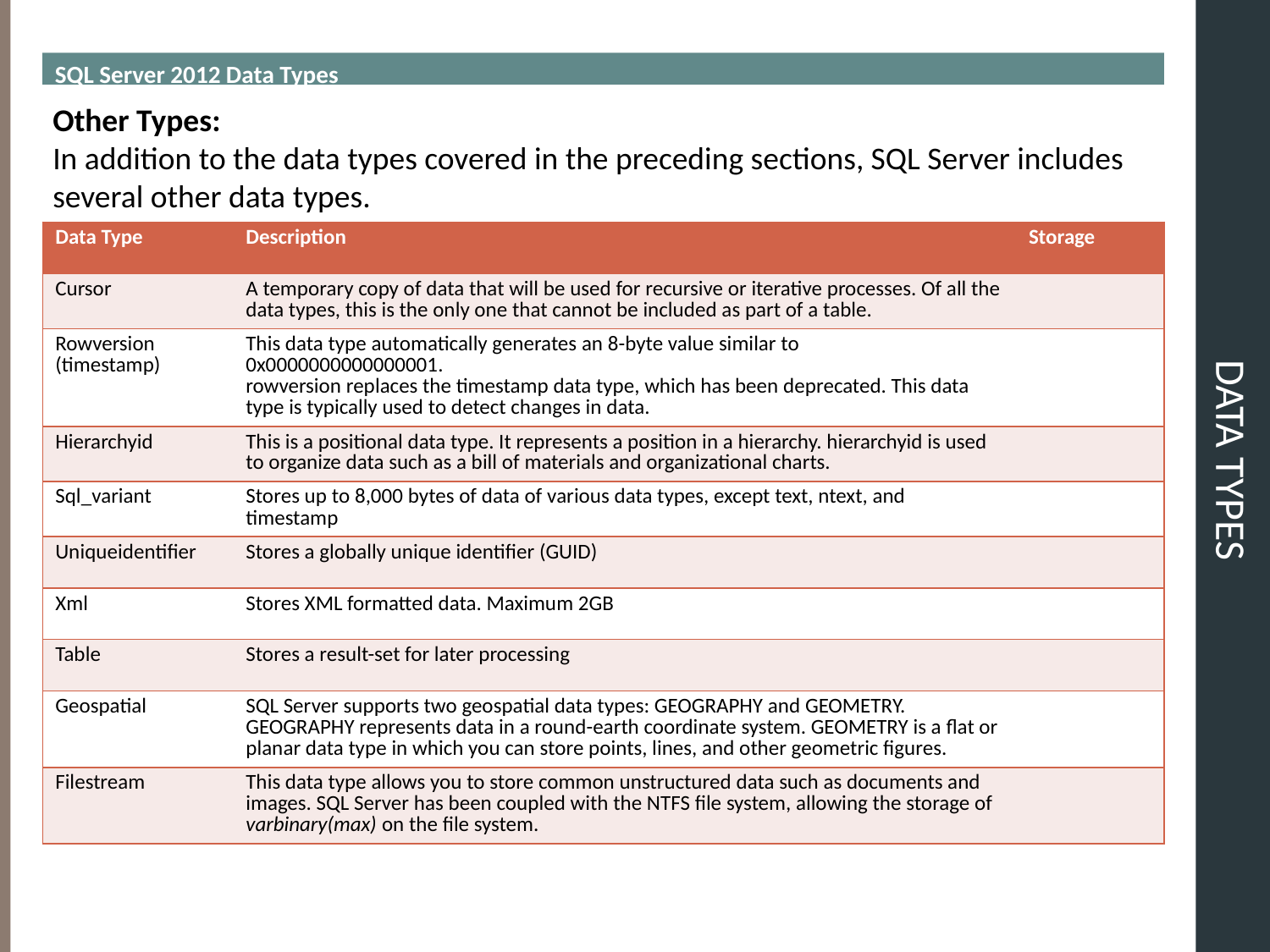

SQL Server 2012 Data Types
# DATA TYPES
Other Types:
In addition to the data types covered in the preceding sections, SQL Server includes several other data types.
| Data Type | Description | Storage |
| --- | --- | --- |
| Cursor | A temporary copy of data that will be used for recursive or iterative processes. Of all the data types, this is the only one that cannot be included as part of a table. |  |
| Rowversion (timestamp) | This data type automatically generates an 8-byte value similar to 0x0000000000000001. rowversion replaces the timestamp data type, which has been deprecated. This data type is typically used to detect changes in data. |  |
| Hierarchyid | This is a positional data type. It represents a position in a hierarchy. hierarchyid is used to organize data such as a bill of materials and organizational charts. |  |
| Sql\_variant | Stores up to 8,000 bytes of data of various data types, except text, ntext, and timestamp |  |
| Uniqueidentifier | Stores a globally unique identifier (GUID) |  |
| Xml | Stores XML formatted data. Maximum 2GB |  |
| Table | Stores a result-set for later processing |  |
| Geospatial | SQL Server supports two geospatial data types: GEOGRAPHY and GEOMETRY. GEOGRAPHY represents data in a round-earth coordinate system. GEOMETRY is a flat or planar data type in which you can store points, lines, and other geometric figures. |  |
| Filestream | This data type allows you to store common unstructured data such as documents and images. SQL Server has been coupled with the NTFS file system, allowing the storage of varbinary(max) on the file system. |  |